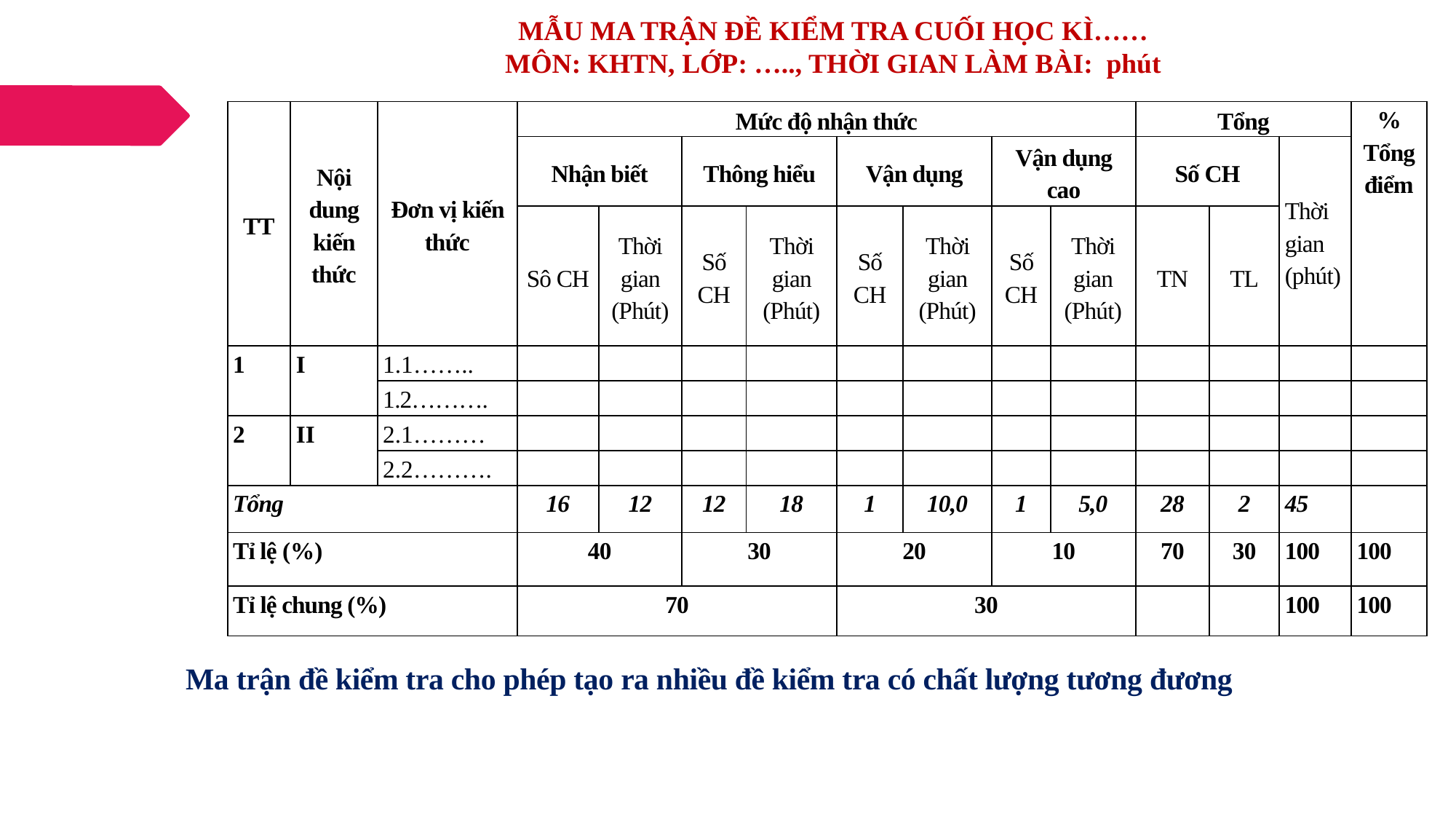

MẪU MA TRẬN ĐỀ KIỂM TRA CUỐI HỌC KÌ……
MÔN: KHTN, LỚP: ….., THỜI GIAN LÀM BÀI:  phút
| TT | Nội dung kiến thức | Đơn vị kiến thức | Mức độ nhận thức |  |  |  |  |  |  |  | Tổng |  |  | % Tổng điểm |
| --- | --- | --- | --- | --- | --- | --- | --- | --- | --- | --- | --- | --- | --- | --- |
|  |  |  | Nhận biết |  | Thông hiểu |  | Vận dụng |  | Vận dụng cao |  | Số CH |  | Thời gian (phút) |  |
|  |  |  | Sô CH | Thời gian (Phút) | Số CH | Thời gian (Phút) | Số CH | Thời gian (Phút) | Số CH | Thời gian (Phút) | TN | TL |  |  |
| 1 | I | 1.1…….. |  |  |  |  |  |  |  |  |  |  |  |  |
|  |  | 1.2………. |  |  |  |  |  |  |  |  |  |  |  |  |
| 2 | II | 2.1……… |  |  |  |  |  |  |  |  |  |  |  |  |
|  |  | 2.2………. |  |  |  |  |  |  |  |  |  |  |  |  |
| Tổng |  |  | 16 | 12 | 12 | 18 | 1 | 10,0 | 1 | 5,0 | 28 | 2 | 45 |  |
| Tỉ lệ (%) |  |  | 40 |  | 30 |  | 20 |  | 10 |  | 70 | 30 | 100 | 100 |
| Tỉ lệ chung (%) |  |  | 70 |  |  |  | 30 |  |  |  |  |  | 100 | 100 |
Ma trận đề kiểm tra cho phép tạo ra nhiều đề kiểm tra có chất lượng tương đương